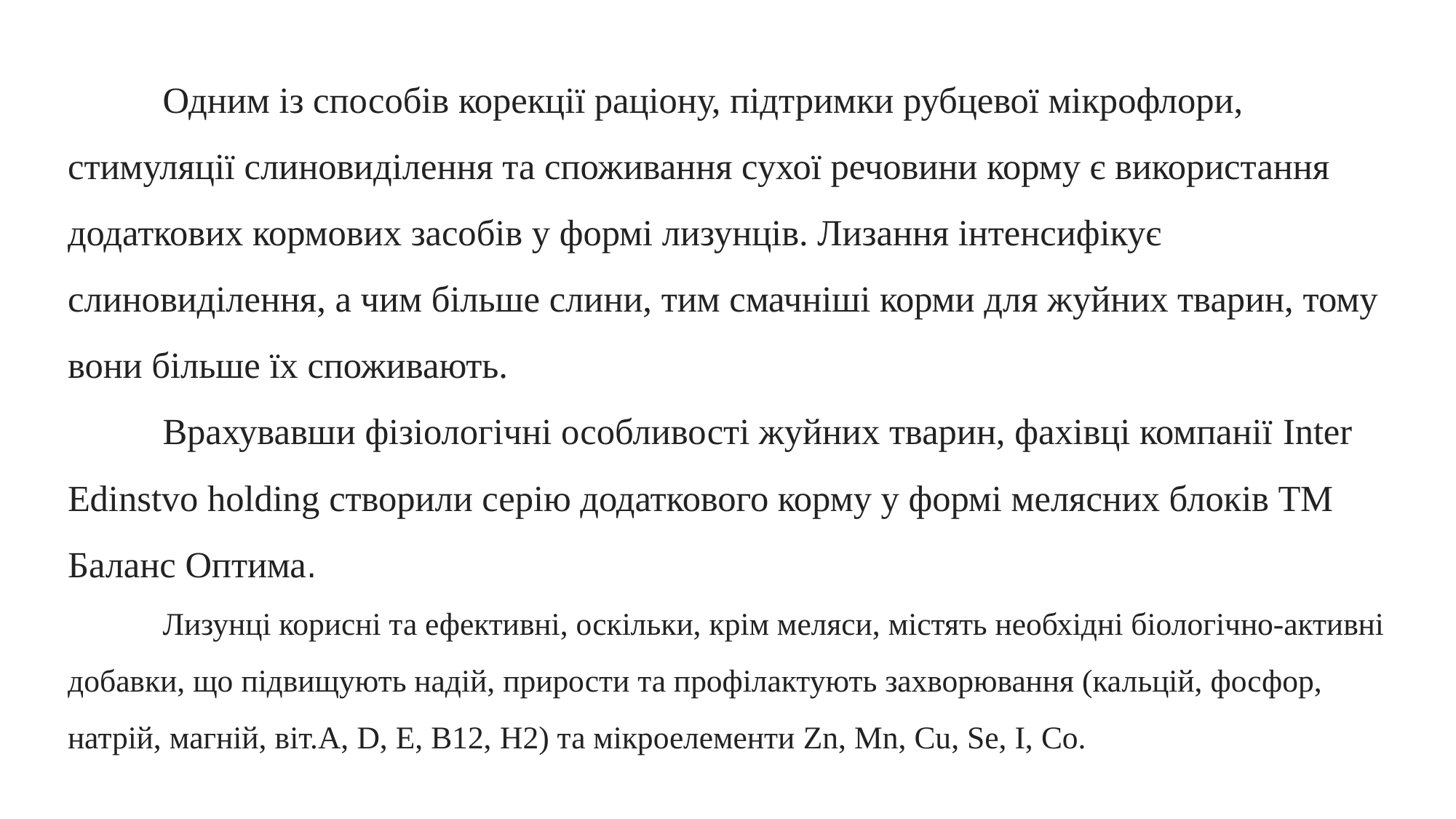

# Одним із способів корекції раціону, підтримки рубцевої мікрофлори, стимуляції слиновиділення та споживання сухої речовини корму є використання додаткових кормових засобів у формі лизунців. Лизання інтенсифікує слиновиділення, а чим більше слини, тим смачніші корми для жуйних тварин, тому вони більше їх споживають. Врахувавши фізіологічні особливості жуйних тварин, фахівці компанії Inter Edinstvo holding створили серію додаткового корму у формі мелясних блоків ТМ Баланс Оптима. Лизунці корисні та ефективні, оскільки, крім меляси, містять необхідні біологічно-активні добавки, що підвищують надій, прирости та профілактують захворювання (кальцій, фосфор, натрій, магній, віт.A, D, E, B12, Н2) та мікроелементи Zn, Mn, Cu, Se, I, Co.